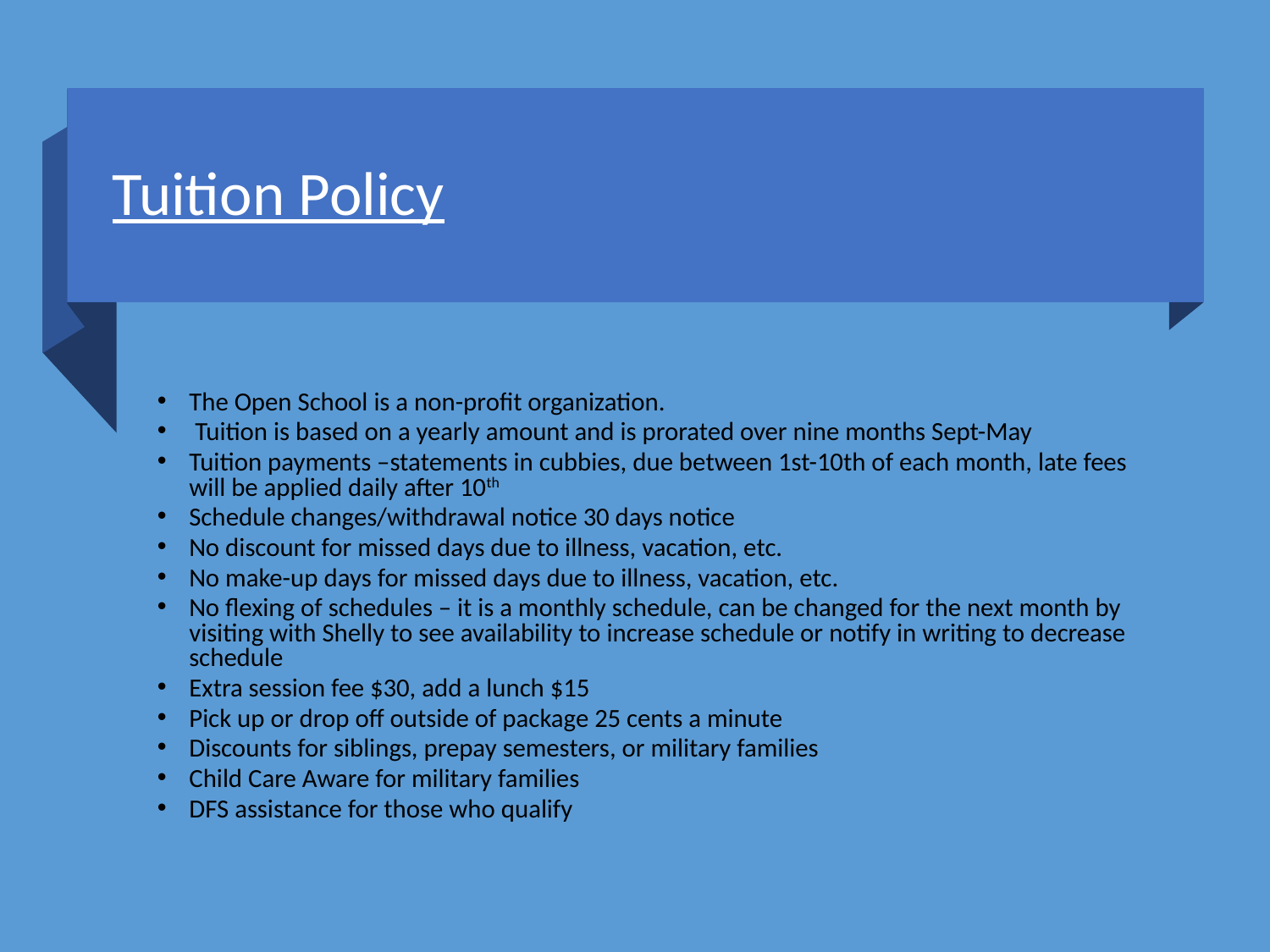

# Tuition Policy

The Open School is a non-profit organization.
 Tuition is based on a yearly amount and is prorated over nine months Sept-May
Tuition payments –statements in cubbies, due between 1st-10th of each month, late fees will be applied daily after 10th
Schedule changes/withdrawal notice 30 days notice
No discount for missed days due to illness, vacation, etc.
No make-up days for missed days due to illness, vacation, etc.
No flexing of schedules – it is a monthly schedule, can be changed for the next month by visiting with Shelly to see availability to increase schedule or notify in writing to decrease schedule
Extra session fee $30, add a lunch $15
Pick up or drop off outside of package 25 cents a minute
Discounts for siblings, prepay semesters, or military families
Child Care Aware for military families
DFS assistance for those who qualify